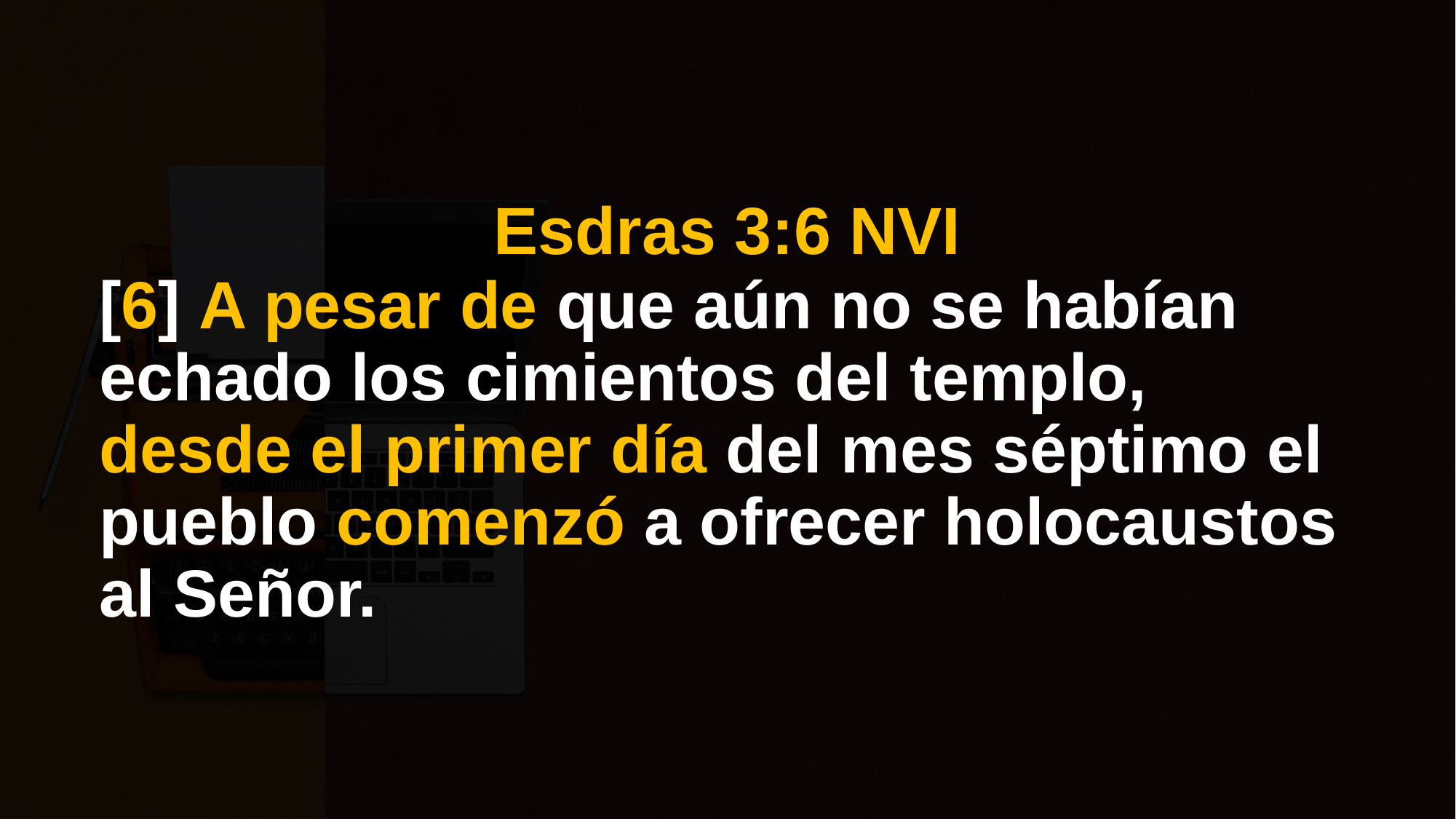

Esdras 3:6 NVI
[6] A pesar de que aún no se habían echado los cimientos del templo, desde el primer día del mes séptimo el pueblo comenzó a ofrecer holocaustos al Señor.